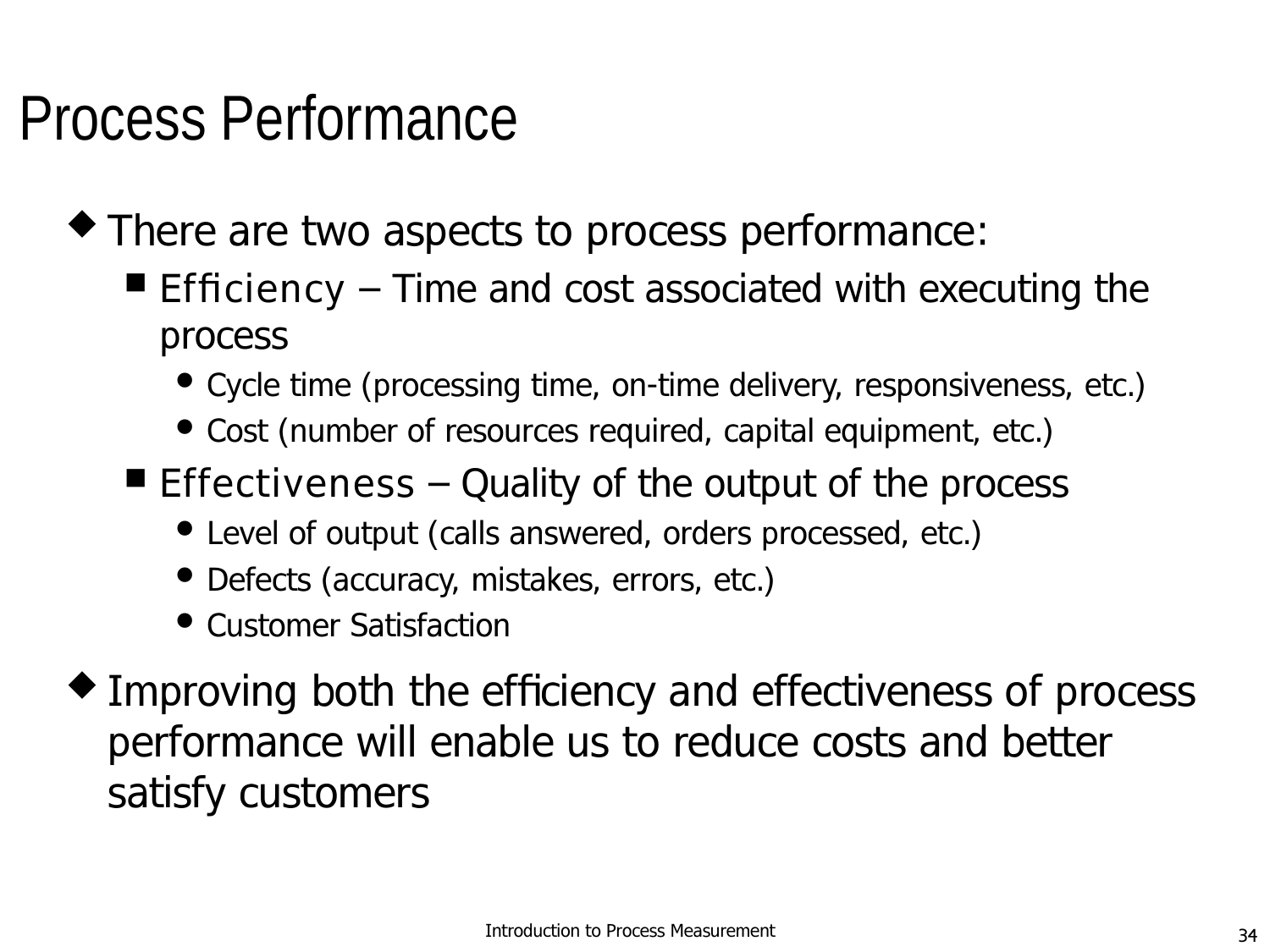

# Process Performance
There are two aspects to process performance:
Efficiency – Time and cost associated with executing the process
Cycle time (processing time, on-time delivery, responsiveness, etc.)
Cost (number of resources required, capital equipment, etc.)
Effectiveness – Quality of the output of the process
Level of output (calls answered, orders processed, etc.)
Defects (accuracy, mistakes, errors, etc.)
Customer Satisfaction
Improving both the efficiency and effectiveness of process performance will enable us to reduce costs and better satisfy customers
Introduction to Process Measurement
34